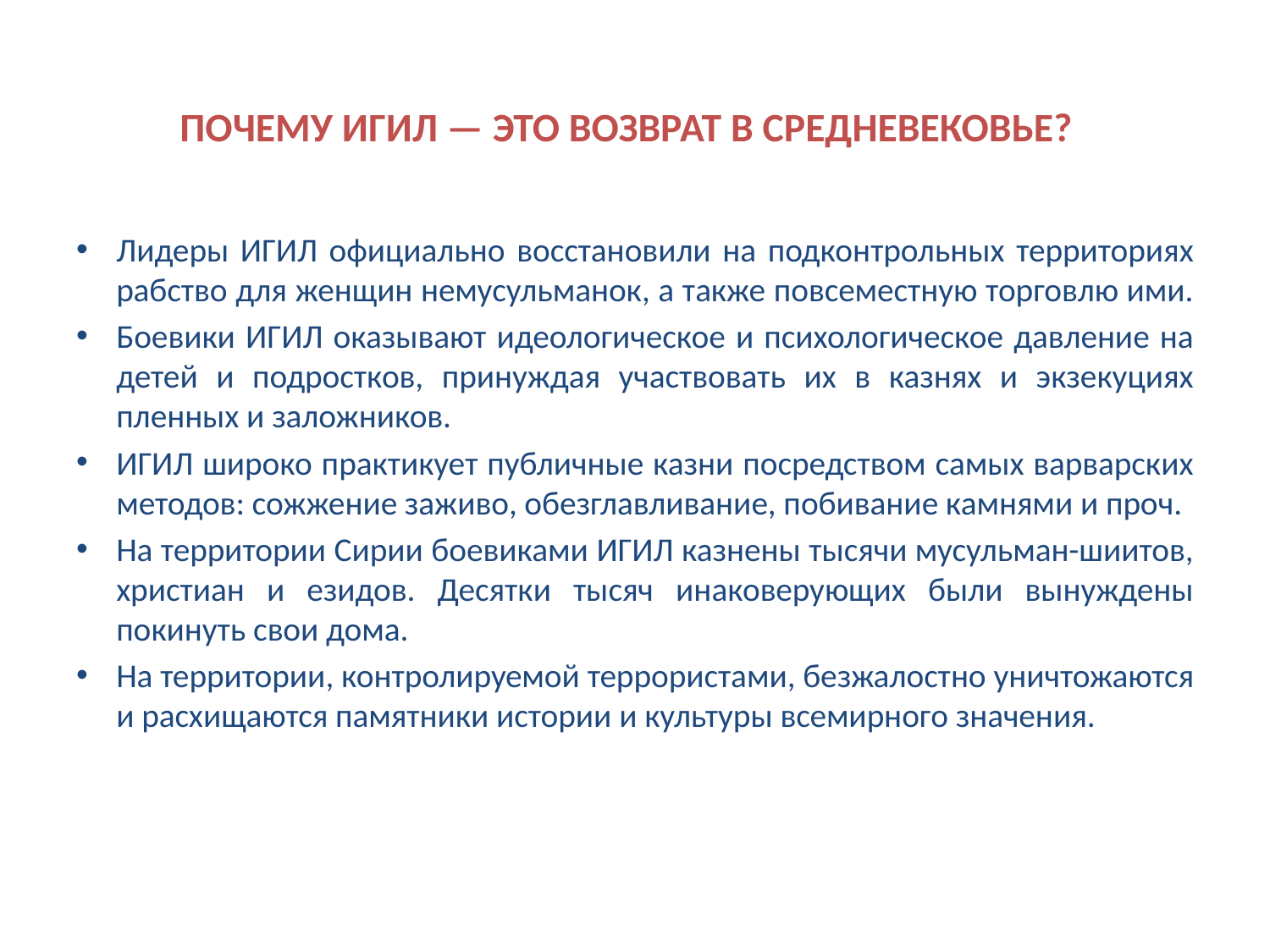

# ПОЧЕМУ ИГИЛ — ЭТО ВОЗВРАТ В СРЕДНЕВЕКОВЬЕ?
Лидеры ИГИЛ официально восстановили на подконтрольных территориях рабство для женщин немусульманок, а также повсеместную торговлю ими.
Боевики ИГИЛ оказывают идеологическое и психологическое давление на детей и подростков, принуждая участвовать их в казнях и экзекуциях пленных и заложников.
ИГИЛ широко практикует публичные казни посредством самых варварских методов: сожжение заживо, обезглавливание, побивание камнями и проч.
На территории Сирии боевиками ИГИЛ казнены тысячи мусульман-шиитов, христиан и езидов. Десятки тысяч инаковерующих были вынуждены покинуть свои дома.
На территории, контролируемой террористами, безжалостно уничтожаются и расхищаются памятники истории и культуры всемирного значения.